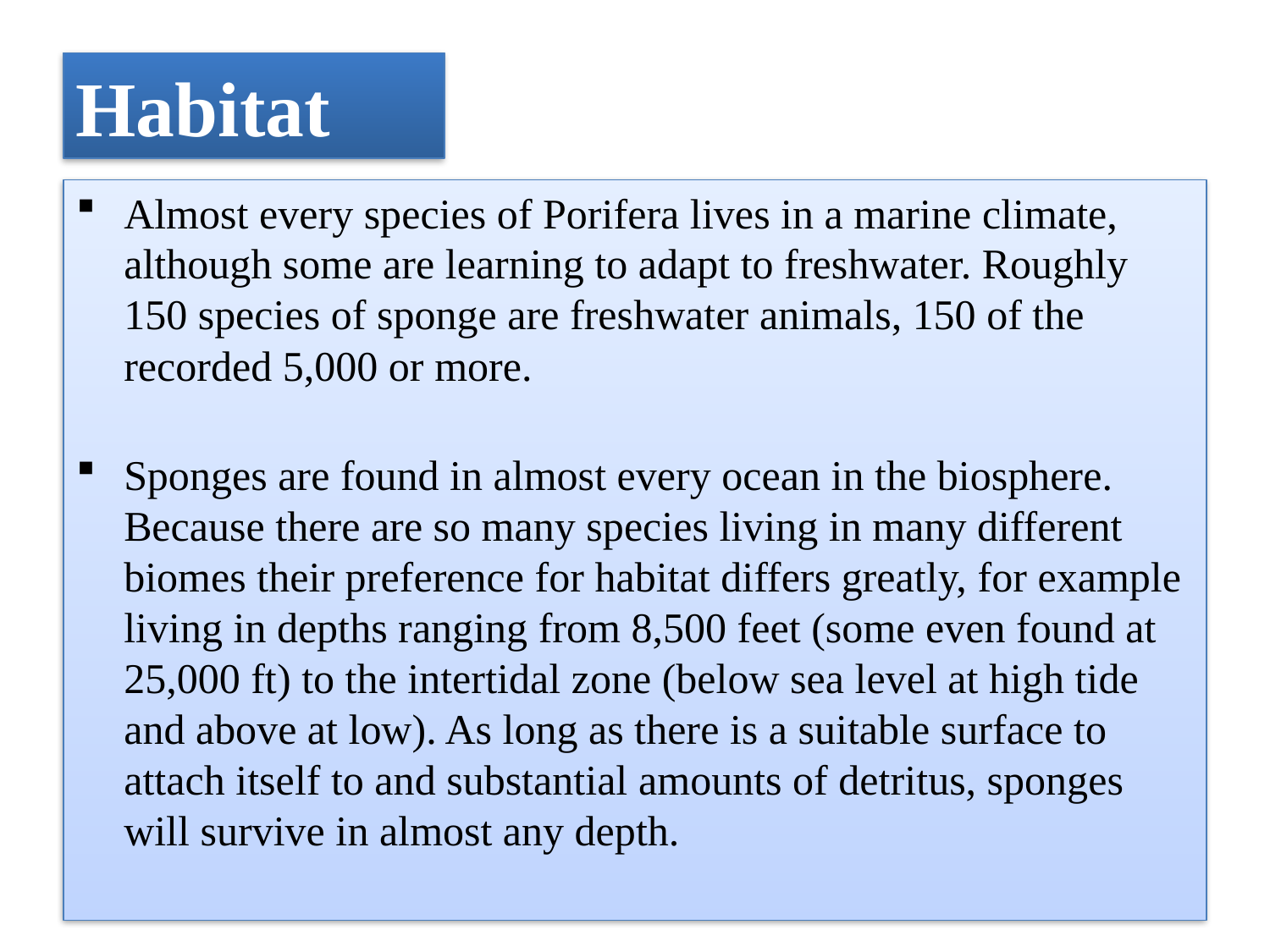

Habitat
Almost every species of Porifera lives in a marine climate, although some are learning to adapt to freshwater. Roughly 150 species of sponge are freshwater animals, 150 of the recorded 5,000 or more.
Sponges are found in almost every ocean in the biosphere. Because there are so many species living in many different biomes their preference for habitat differs greatly, for example living in depths ranging from 8,500 feet (some even found at 25,000 ft) to the intertidal zone (below sea level at high tide and above at low). As long as there is a suitable surface to attach itself to and substantial amounts of detritus, sponges will survive in almost any depth.